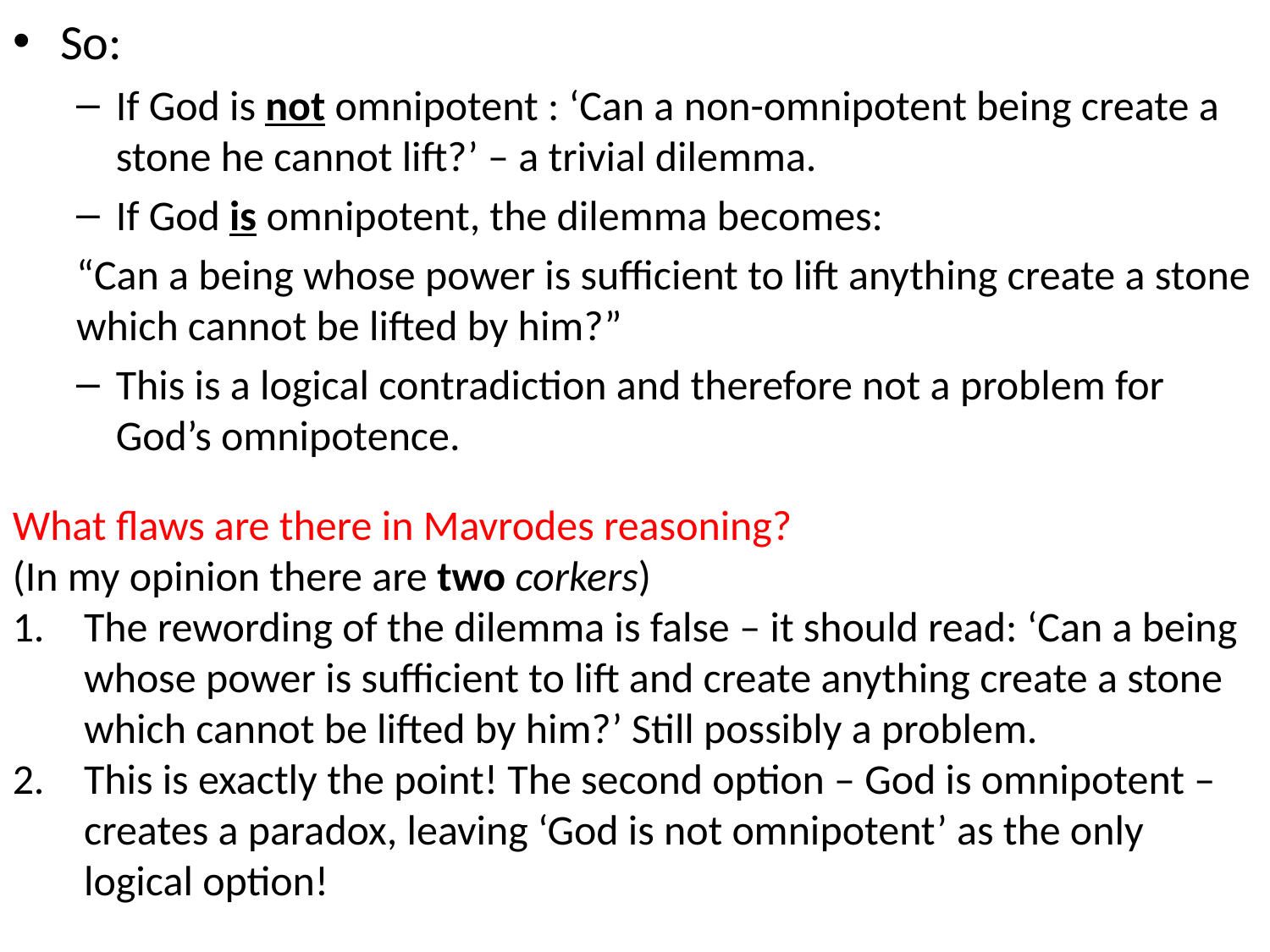

So:
If God is not omnipotent : ‘Can a non-omnipotent being create a stone he cannot lift?’ – a trivial dilemma.
If God is omnipotent, the dilemma becomes:
“Can a being whose power is sufficient to lift anything create a stone which cannot be lifted by him?”
This is a logical contradiction and therefore not a problem for God’s omnipotence.
What flaws are there in Mavrodes reasoning?
(In my opinion there are two corkers)
The rewording of the dilemma is false – it should read: ‘Can a being whose power is sufficient to lift and create anything create a stone which cannot be lifted by him?’ Still possibly a problem.
This is exactly the point! The second option – God is omnipotent – creates a paradox, leaving ‘God is not omnipotent’ as the only logical option!